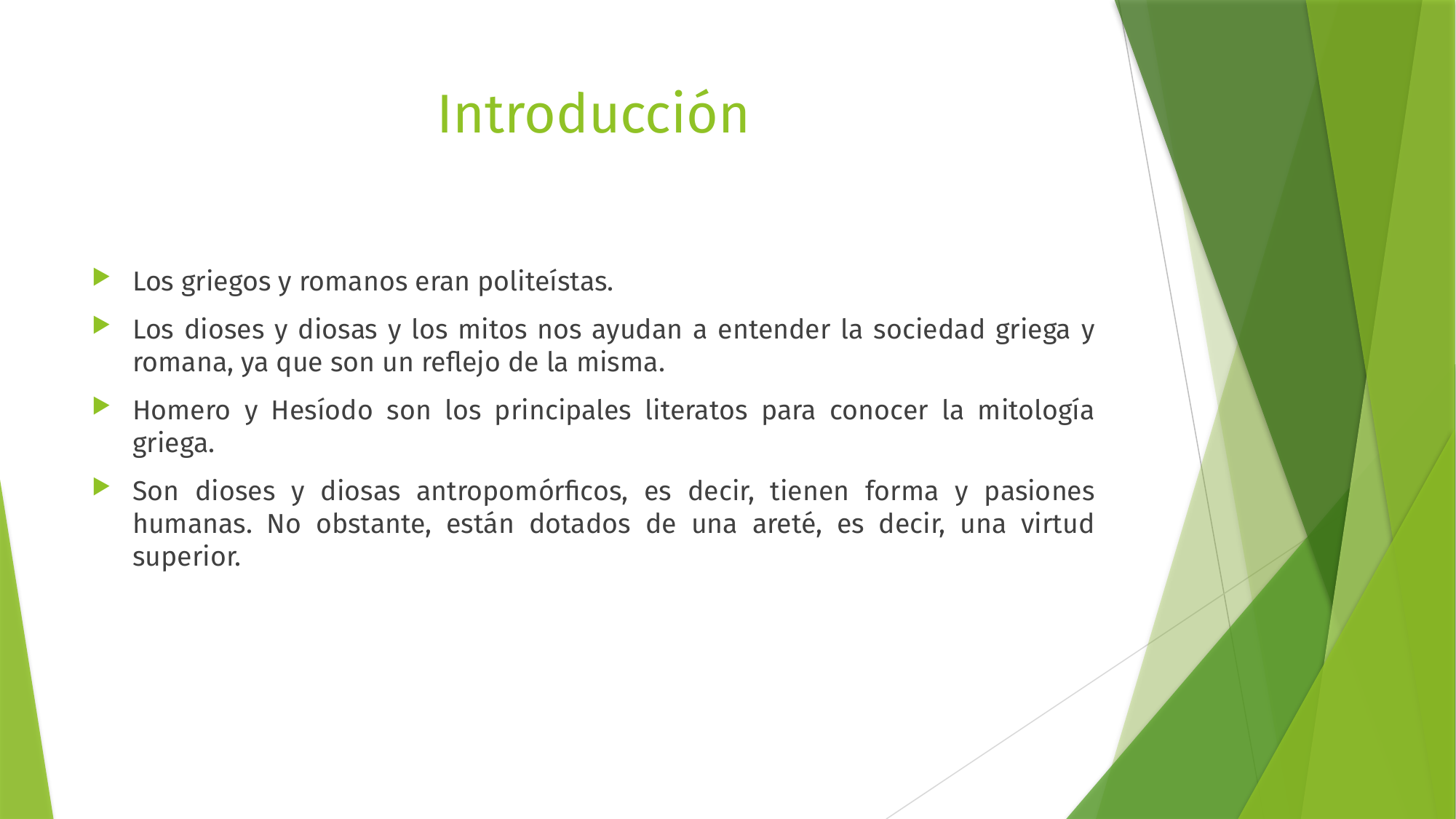

# Introducción
Los griegos y romanos eran politeístas.
Los dioses y diosas y los mitos nos ayudan a entender la sociedad griega y romana, ya que son un reflejo de la misma.
Homero y Hesíodo son los principales literatos para conocer la mitología griega.
Son dioses y diosas antropomórficos, es decir, tienen forma y pasiones humanas. No obstante, están dotados de una areté, es decir, una virtud superior.